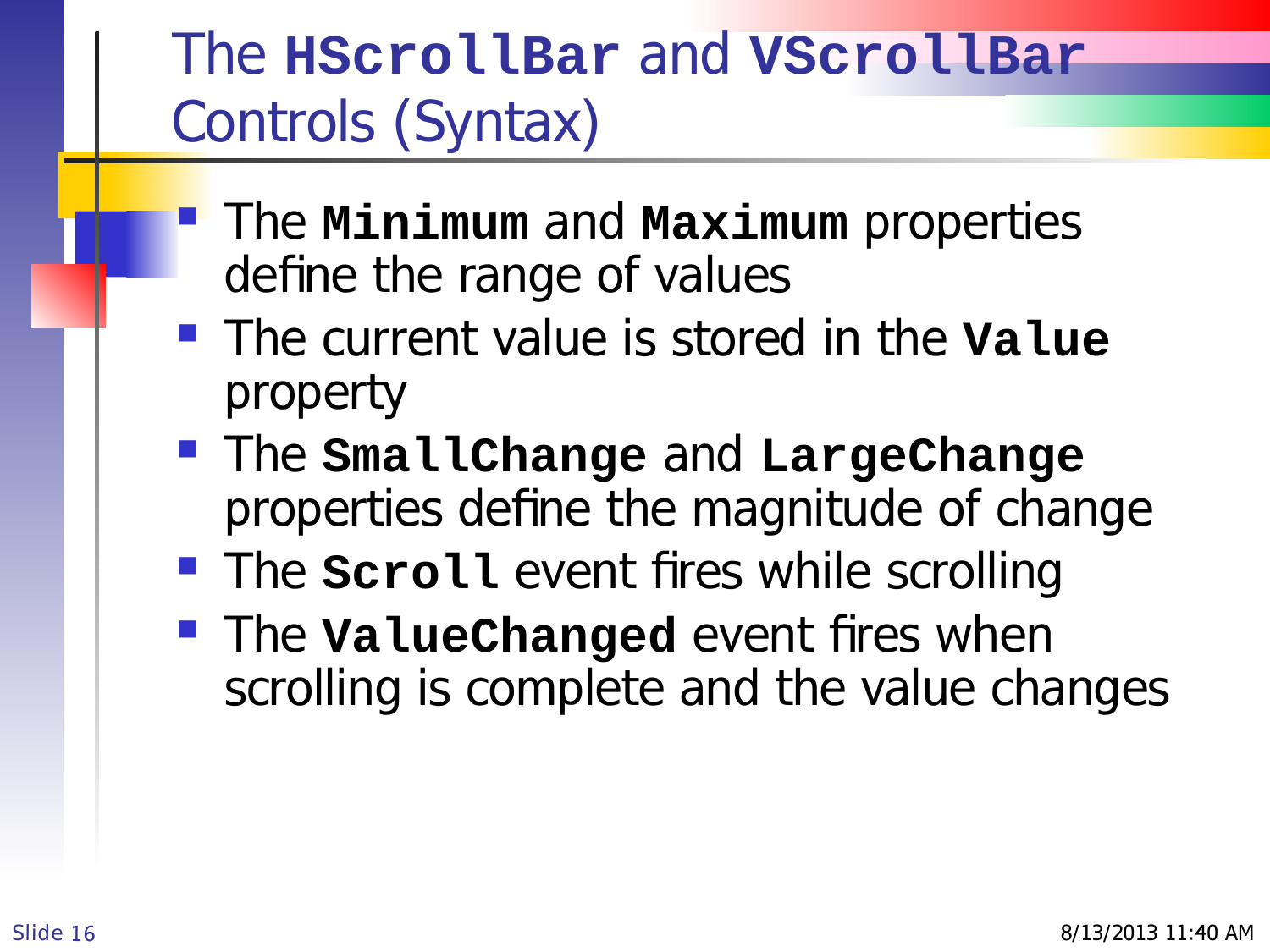

# The HScrollBar and VScrollBar Controls (Syntax)
The Minimum and Maximum properties define the range of values
The current value is stored in the Value property
The SmallChange and LargeChange properties define the magnitude of change
The Scroll event fires while scrolling
The ValueChanged event fires when scrolling is complete and the value changes
8/13/2013 11:40 AM